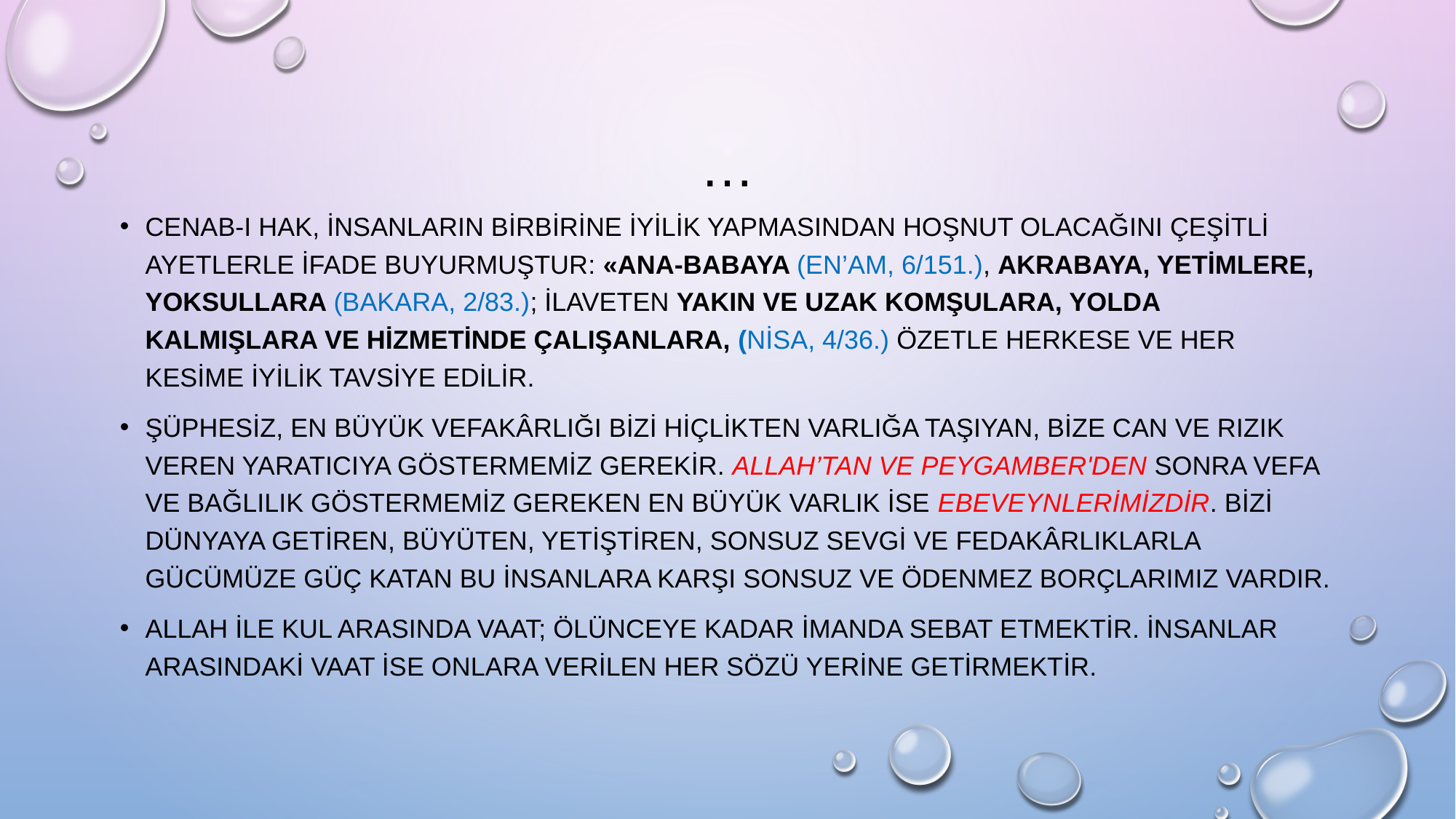

# …
Cenab-ı Hak, insanların birbirine iyilik yapmasından hoşnut olacağını çeşitli ayetlerle ifade buyurmuştur: «ANA-BABAYA (en’am, 6/151.), AKRABAYA, YETİMLERE, YOKSULLARA (Bakara, 2/83.); ilaveten yakın ve uzak komşulara, yolda kalmışlara ve hizmetinde çalışanlara, (Nisa, 4/36.) özetle herkese ve her kesime iyilik tavsiye edilir.
Şüphesiz, en büyük vefakârlığı bizi hiçlikten varlığa taşıyan, bize can ve rızık veren yaratıcıya göstermemiz gerekir. Allah’tan ve Peygamber'den sonra vefa ve bağlılık göstermemiz gereken en büyük varlık ise ebeveynlerimizdir. Bizi dünyaya getiren, büyüten, yetiştiren, sonsuz sevgi ve fedakârlıklarla gücümüze güç katan bu insanlara karşı sonsuz ve ödenmez borçlarımız vardır.
Allah ile kul arasında vaat; ölünceye kadar imanda sebat etmektir. İnsanlar arasındaki vaat ise onlara verilen her sözü yerine getirmektir.